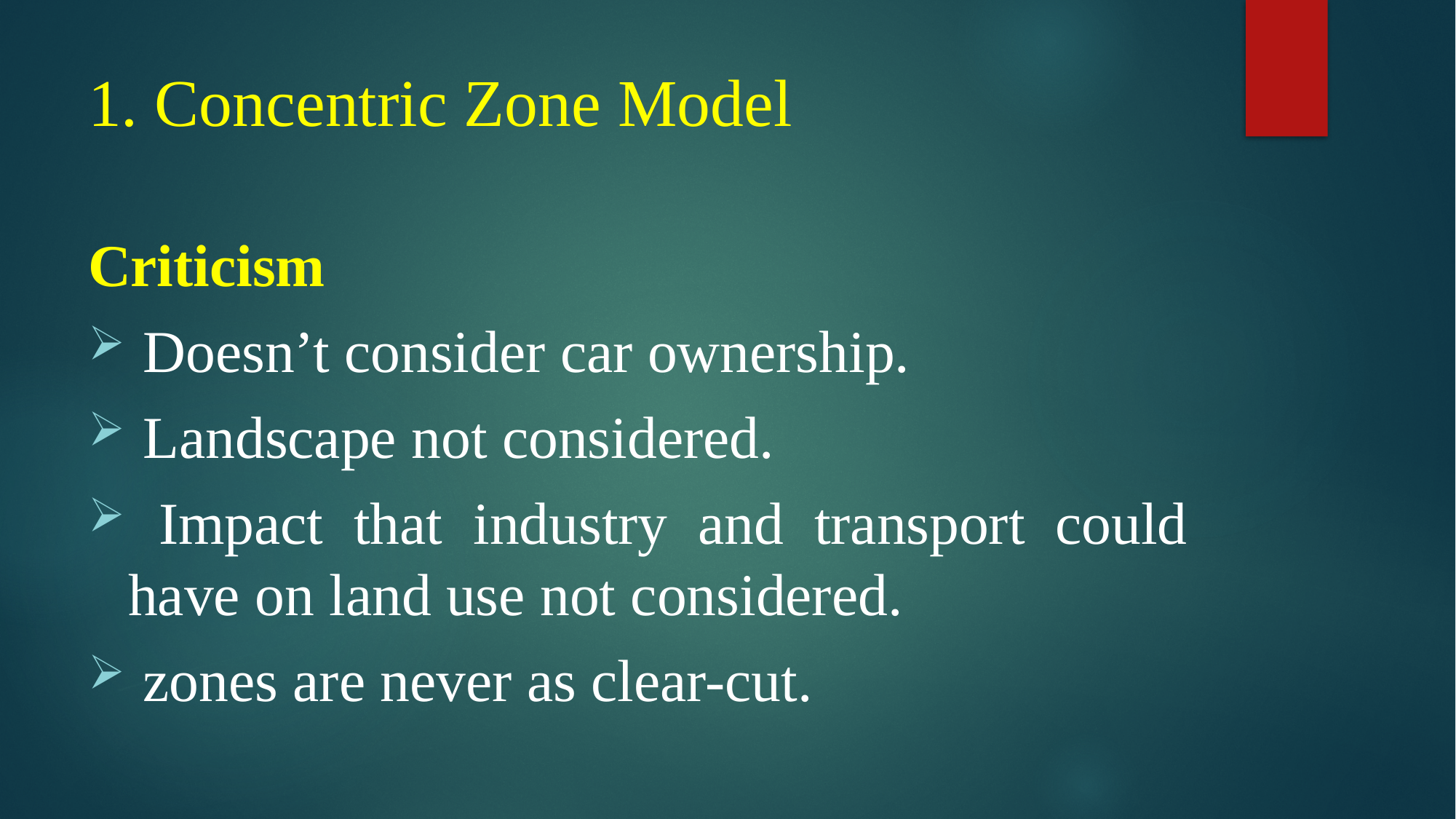

# 1. Concentric Zone Model
Criticism
 Doesn’t consider car ownership.
 Landscape not considered.
 Impact that industry and transport could have on land use not considered.
 zones are never as clear-cut.